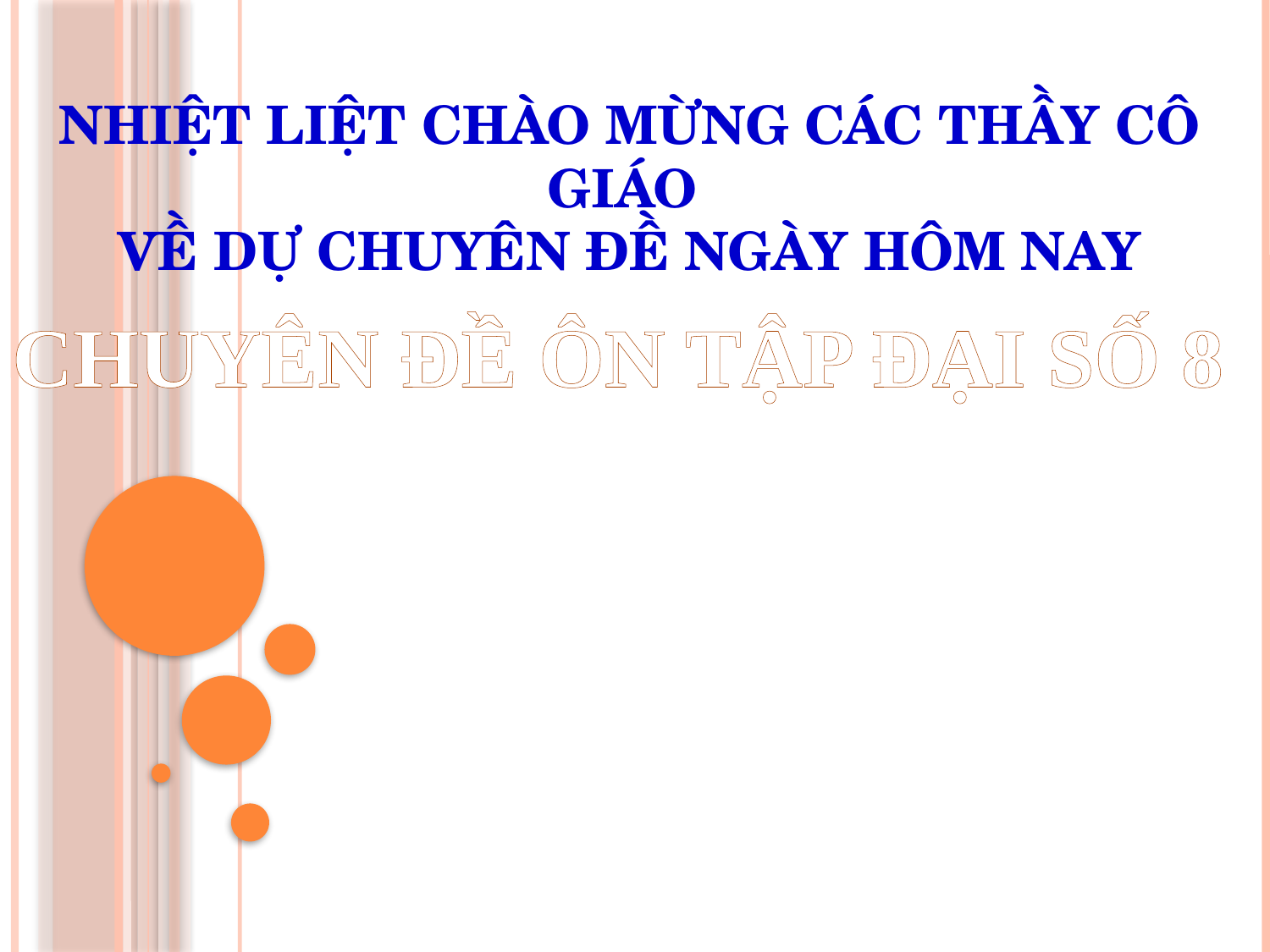

NHIỆT LIỆT CHÀO MỪNG CÁC THẦY CÔ GIÁO
VỀ DỰ CHUYÊN ĐỀ NGÀY HÔM NAY
CHUYÊN ĐỀ ÔN TẬP ĐẠI SỐ 8